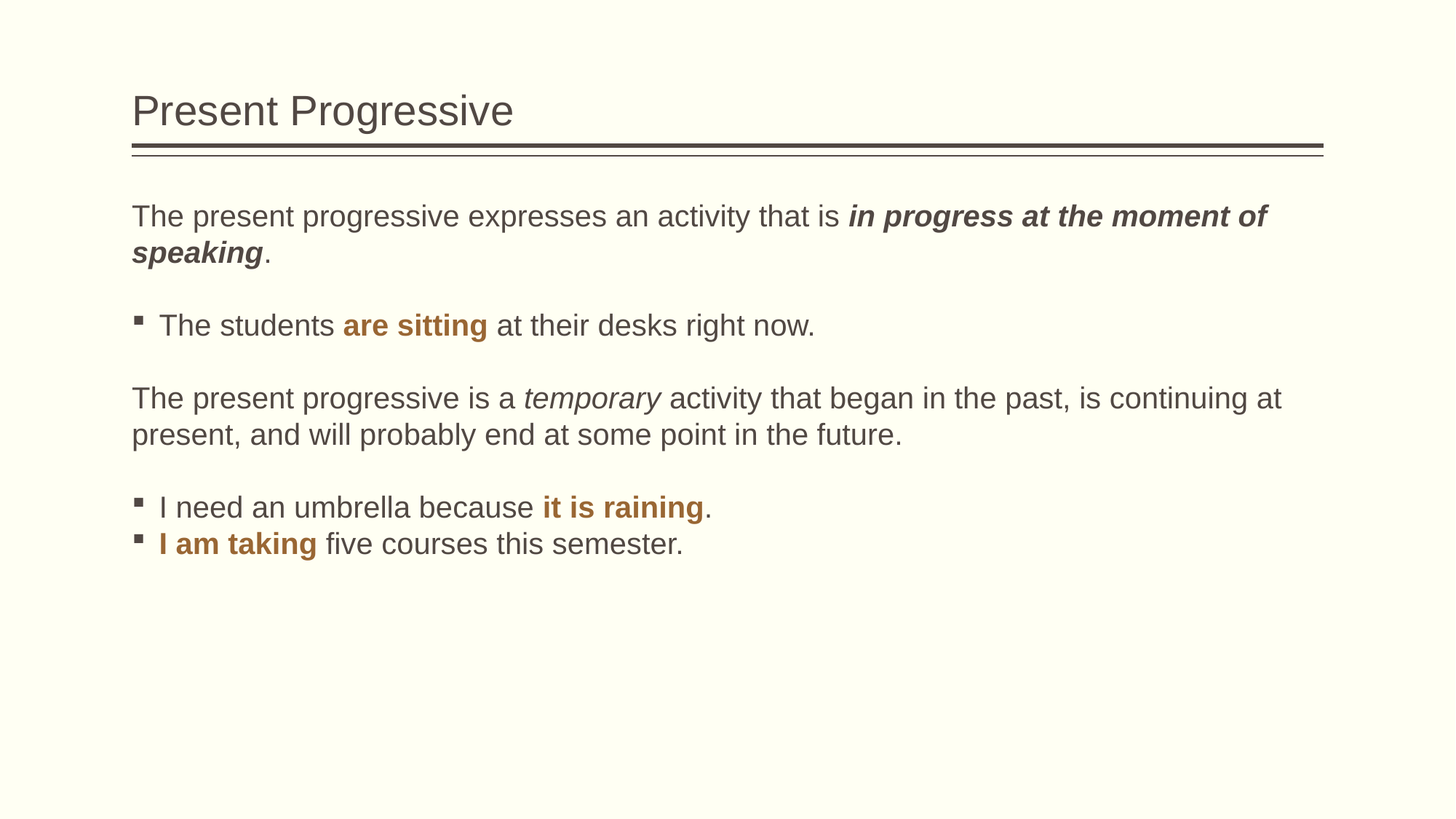

# Present Progressive
The present progressive expresses an activity that is in progress at the moment of speaking.

The students are sitting at their desks right now.

The present progressive is a temporary activity that began in the past, is continuing at present, and will probably end at some point in the future.

I need an umbrella because it is raining.
I am taking five courses this semester.